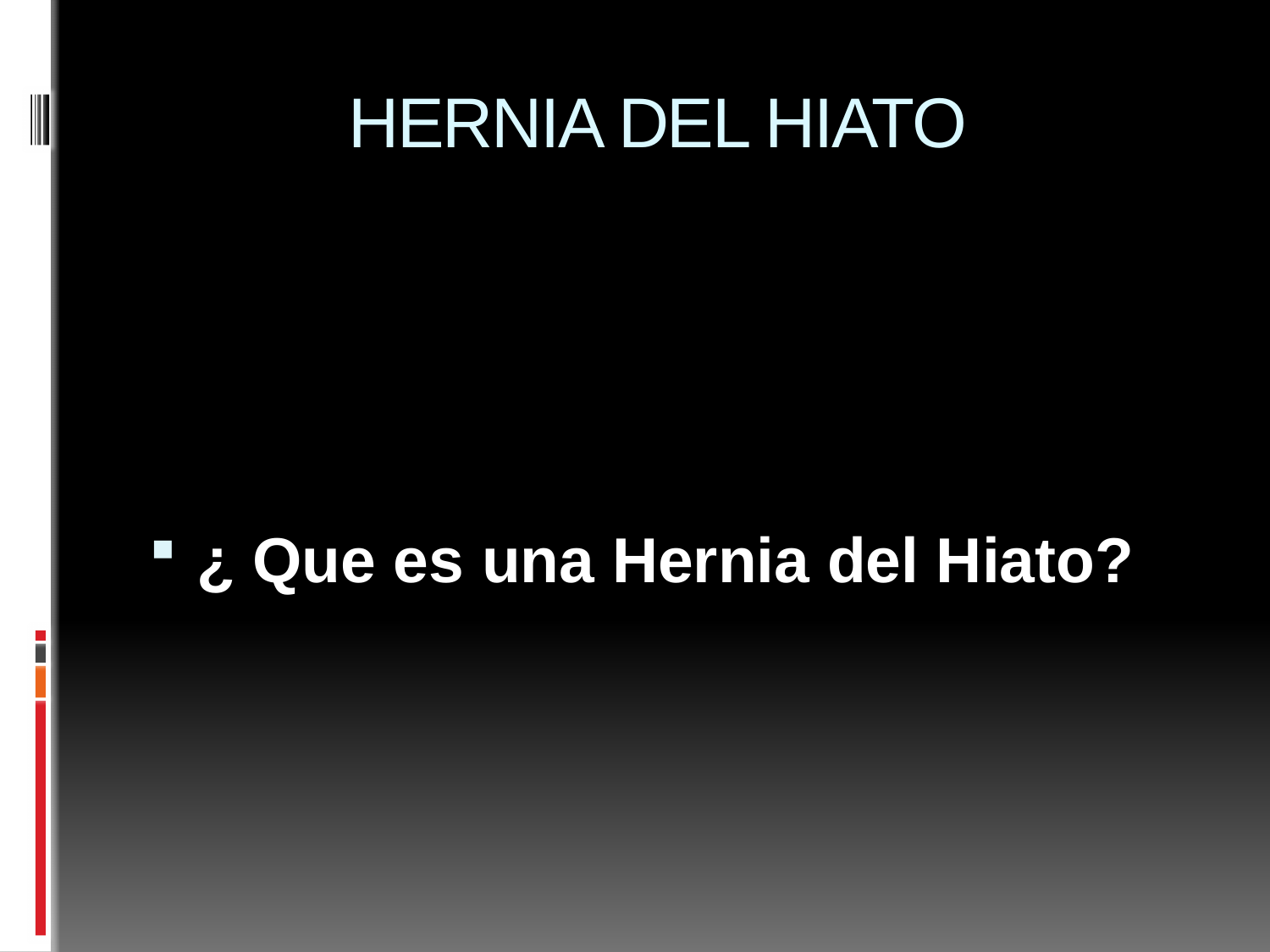

# HERNIA DEL HIATO

¿ Que es una Hernia del Hiato?